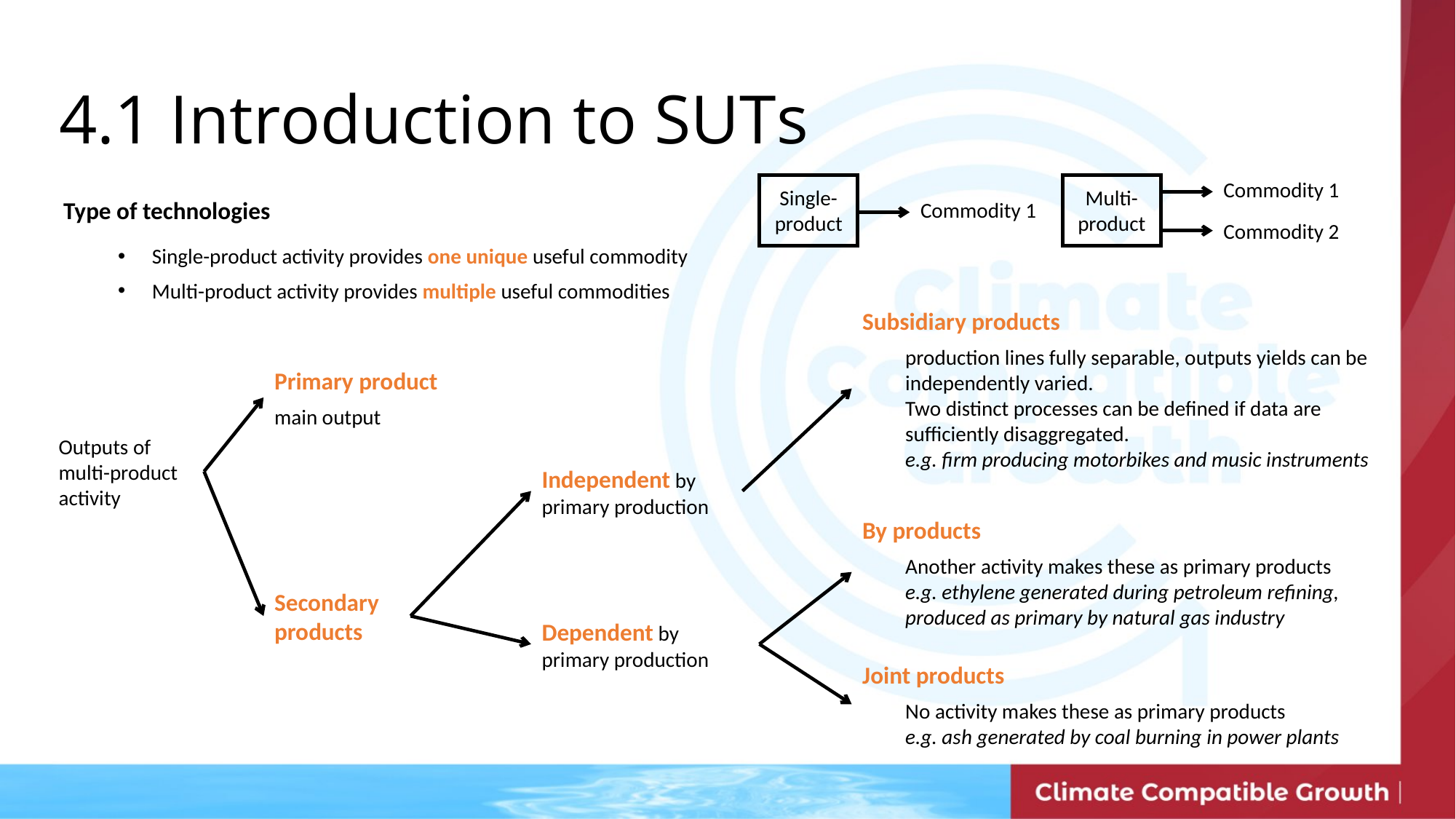

4.1 Introduction to SUTs
Commodity 1
Single-product
Multi-product
Type of technologies
Single-product activity provides one unique useful commodity
Multi-product activity provides multiple useful commodities
Commodity 1
Commodity 2
Subsidiary products
production lines fully separable, outputs yields can be independently varied.
Two distinct processes can be defined if data are sufficiently disaggregated.
e.g. firm producing motorbikes and music instruments
Primary product
main output
Outputs of multi-product activity
Independent by primary production
By products
Another activity makes these as primary products
e.g. ethylene generated during petroleum refining, produced as primary by natural gas industry
Secondary products
Dependent by primary production
Joint products
No activity makes these as primary products
e.g. ash generated by coal burning in power plants